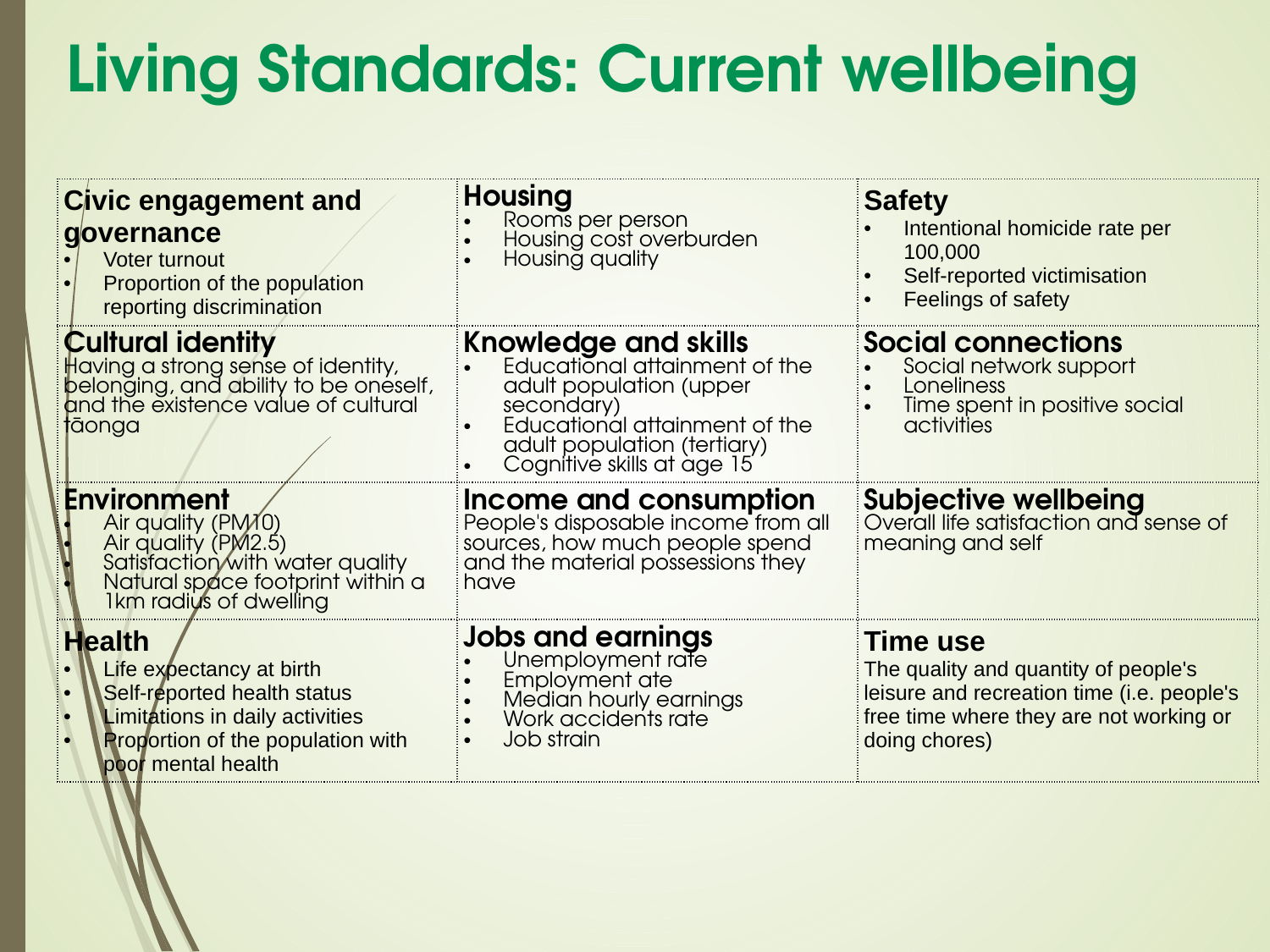

# Living Standards: Current wellbeing
| Civic engagement and governance Voter turnout Proportion of the population reporting discrimination | Housing Rooms per person Housing cost overburden Housing quality | Safety Intentional homicide rate per 100,000 Self-reported victimisation Feelings of safety |
| --- | --- | --- |
| Cultural identity Having a strong sense of identity, belonging, and ability to be oneself, and the existence value of cultural tāonga | Knowledge and skills Educational attainment of the adult population (upper secondary) Educational attainment of the adult population (tertiary) Cognitive skills at age 15 | Social connections Social network support Loneliness Time spent in positive social activities |
| Environment Air quality (PM10) Air quality (PM2.5) Satisfaction with water quality Natural space footprint within a 1km radius of dwelling | Income and consumption People's disposable income from all sources, how much people spend and the material possessions they have | Subjective wellbeing Overall life satisfaction and sense of meaning and self |
| Health Life expectancy at birth Self-reported health status Limitations in daily activities Proportion of the population with poor mental health | Jobs and earnings Unemployment rate Employment ate Median hourly earnings Work accidents rate Job strain | Time use The quality and quantity of people's leisure and recreation time (i.e. people's free time where they are not working or doing chores) |